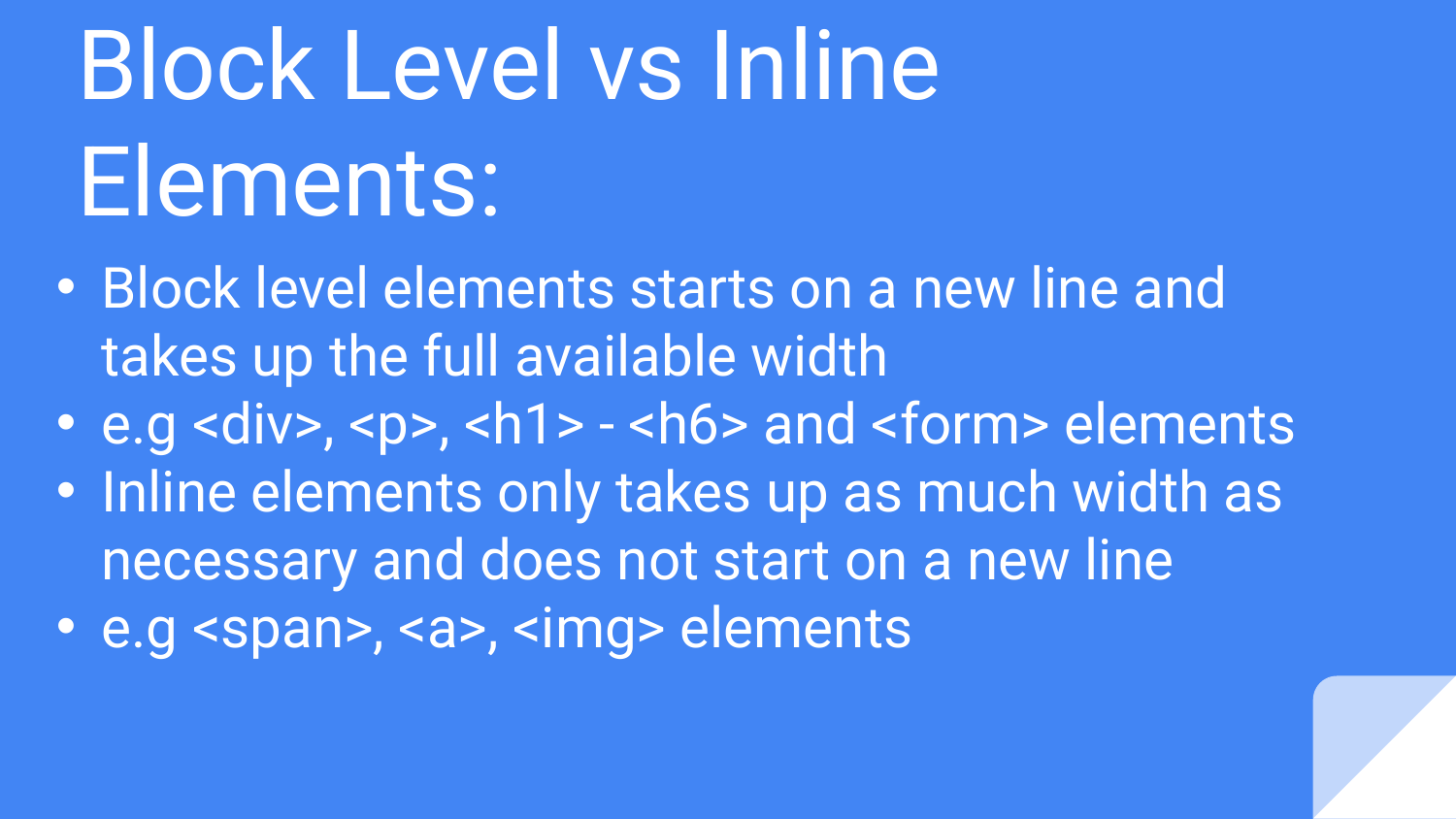

# Block Level vs Inline Elements:
Block level elements starts on a new line and takes up the full available width
e.g <div>, <p>, <h1> - <h6> and <form> elements
Inline elements only takes up as much width as necessary and does not start on a new line
e.g <span>, <a>, <img> elements